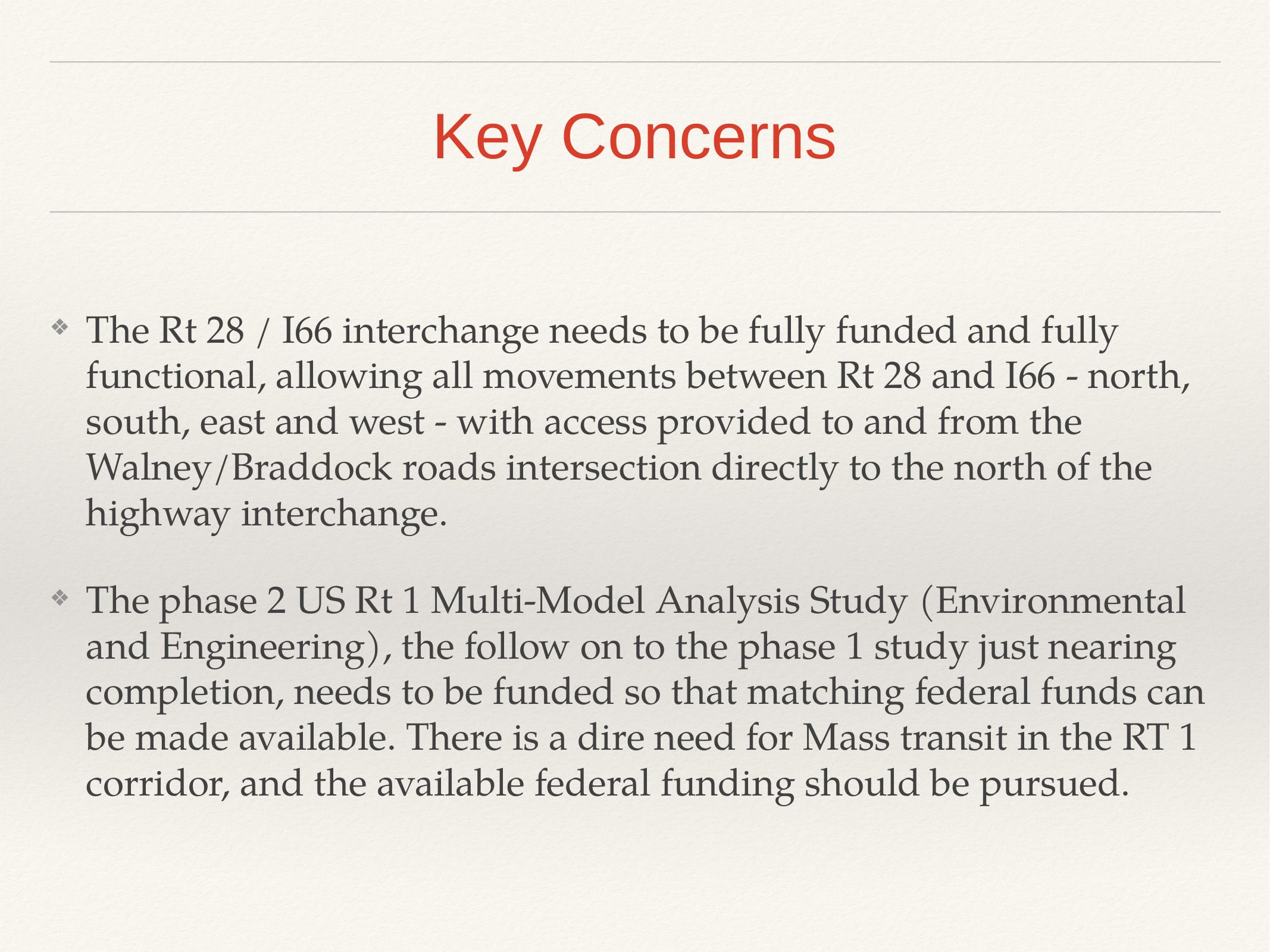

# Key Concerns
The Rt 28 / I66 interchange needs to be fully funded and fully functional, allowing all movements between Rt 28 and I66 - north, south, east and west - with access provided to and from the Walney/Braddock roads intersection directly to the north of the highway interchange.
The phase 2 US Rt 1 Multi-Model Analysis Study (Environmental and Engineering), the follow on to the phase 1 study just nearing completion, needs to be funded so that matching federal funds can be made available. There is a dire need for Mass transit in the RT 1 corridor, and the available federal funding should be pursued.